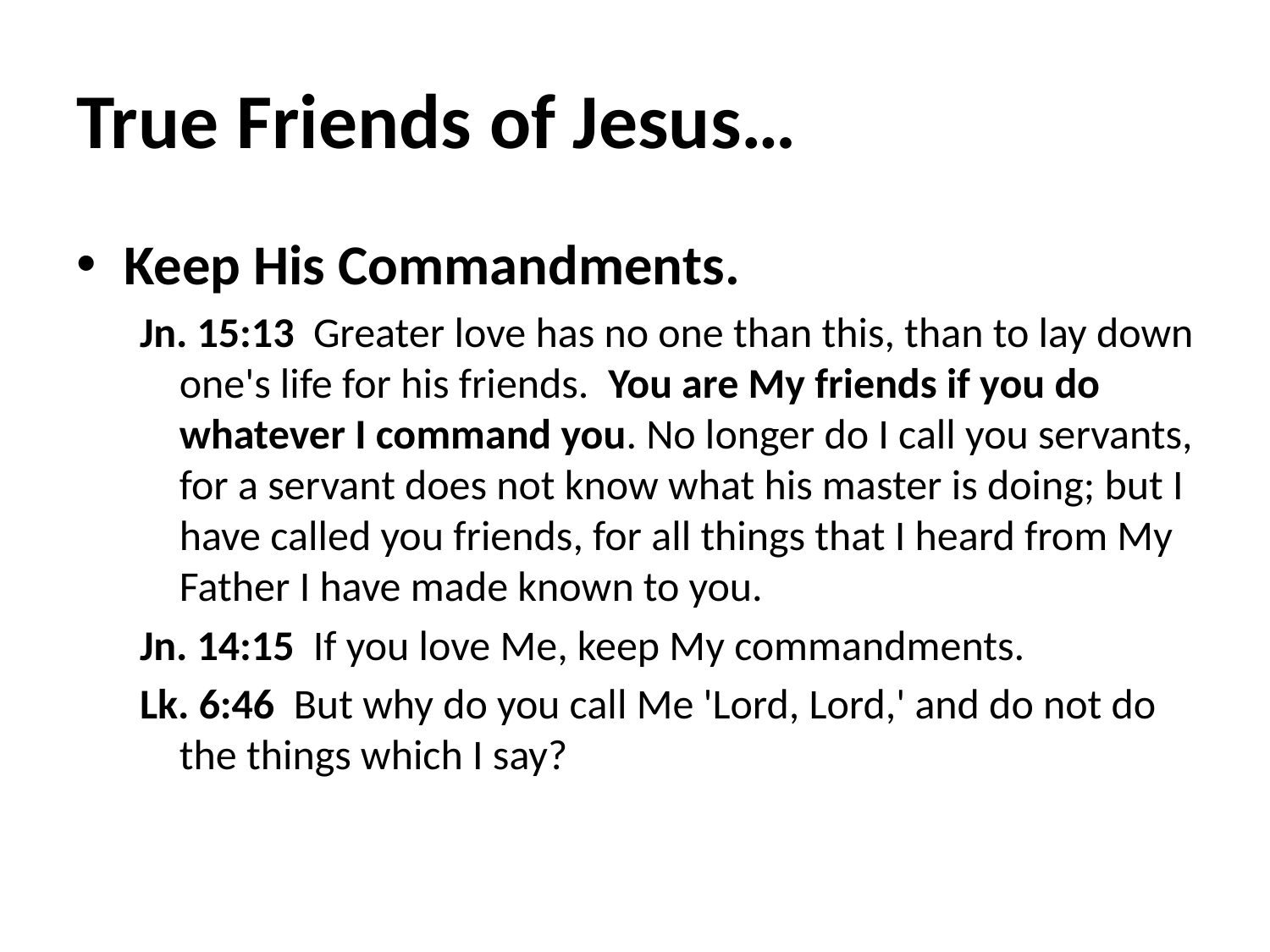

# True Friends of Jesus…
Keep His Commandments.
Jn. 15:13  Greater love has no one than this, than to lay down one's life for his friends.  You are My friends if you do whatever I command you. No longer do I call you servants, for a servant does not know what his master is doing; but I have called you friends, for all things that I heard from My Father I have made known to you.
Jn. 14:15  If you love Me, keep My commandments.
Lk. 6:46  But why do you call Me 'Lord, Lord,' and do not do the things which I say?